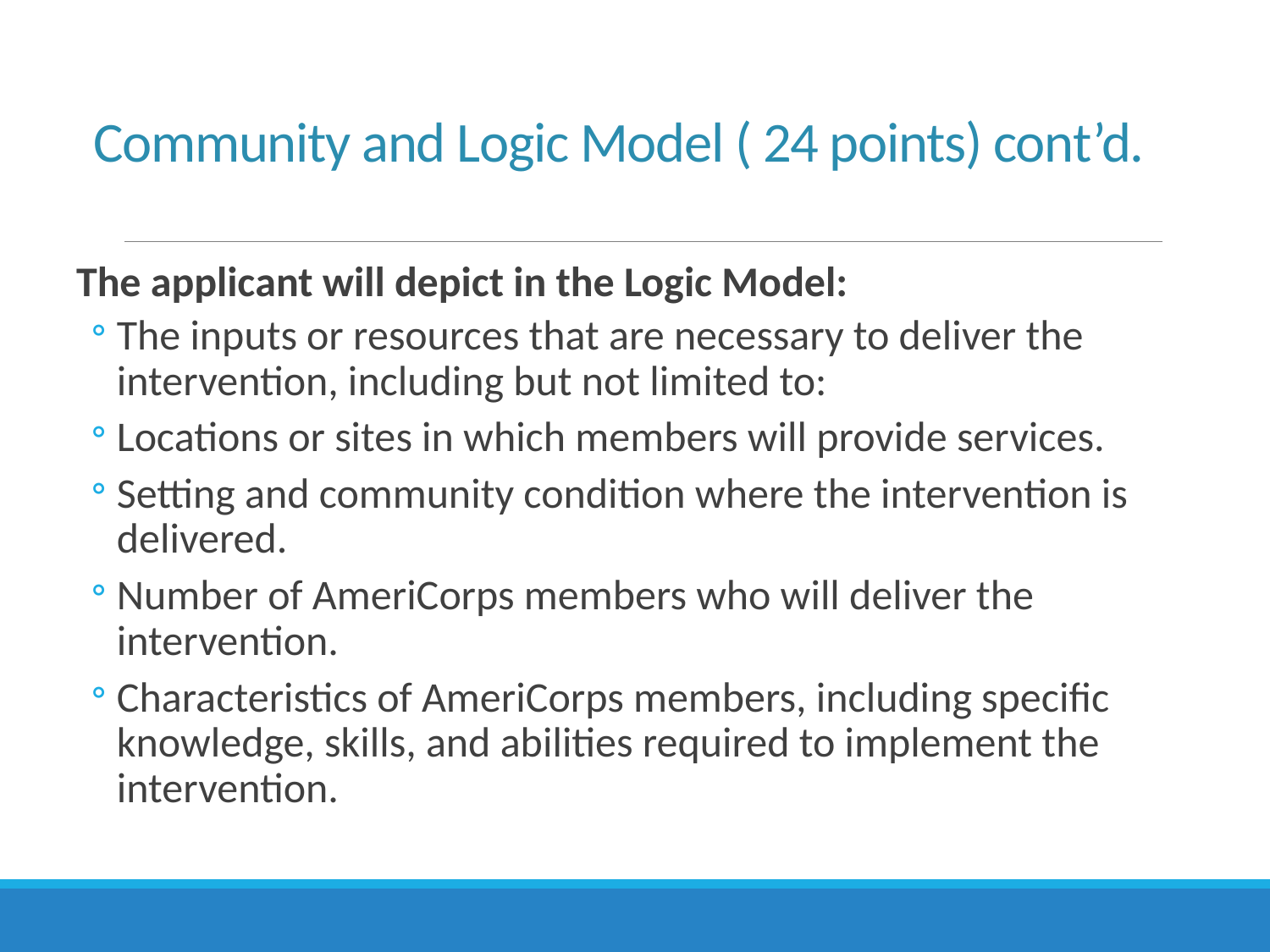

# Community and Logic Model ( 24 points) cont’d.
The applicant will depict in the Logic Model:
The inputs or resources that are necessary to deliver the intervention, including but not limited to:
Locations or sites in which members will provide services.
Setting and community condition where the intervention is delivered.
Number of AmeriCorps members who will deliver the intervention.
Characteristics of AmeriCorps members, including specific knowledge, skills, and abilities required to implement the intervention.